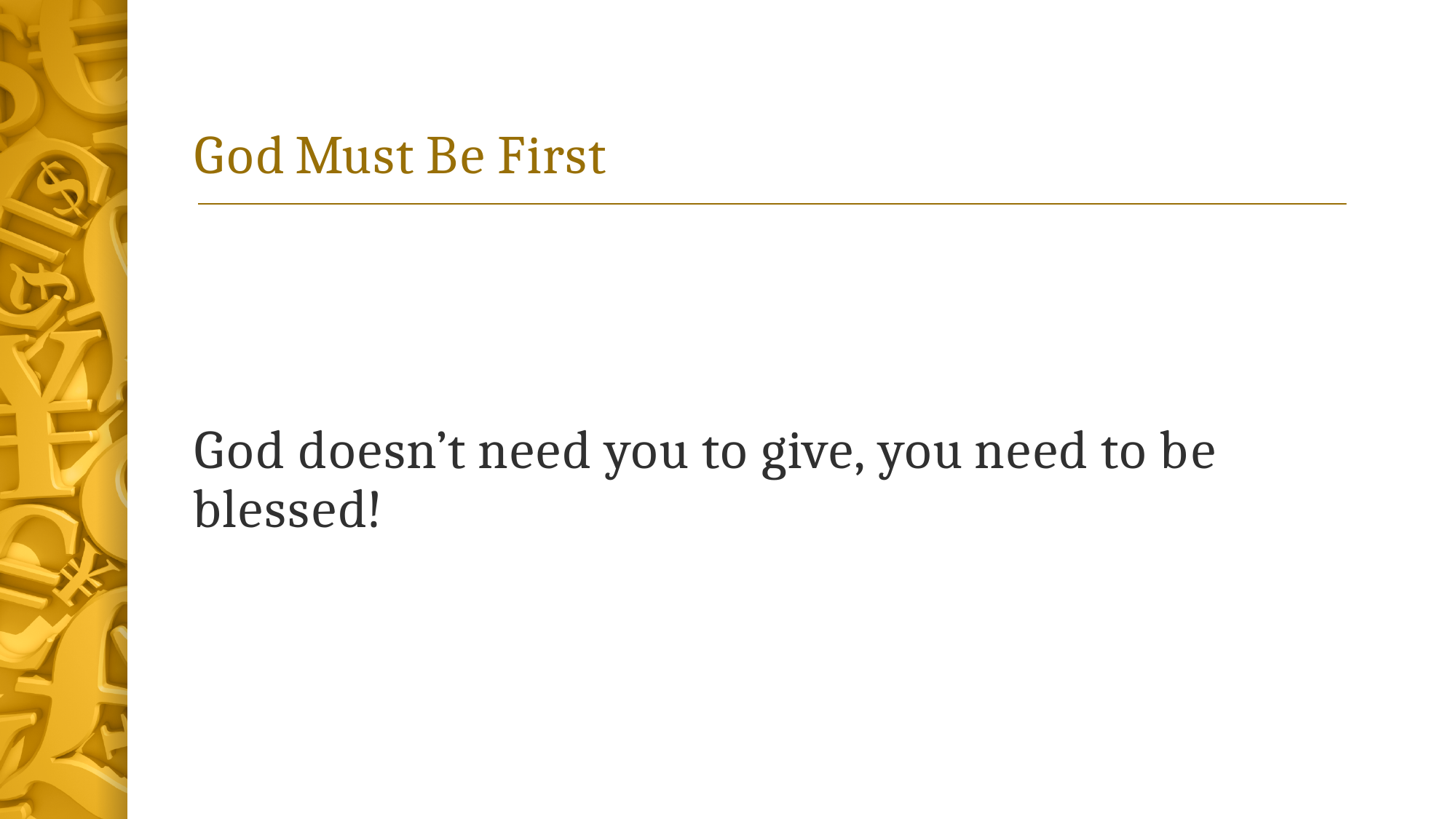

# God Must Be First

God doesn’t need you to give, you need to be blessed!